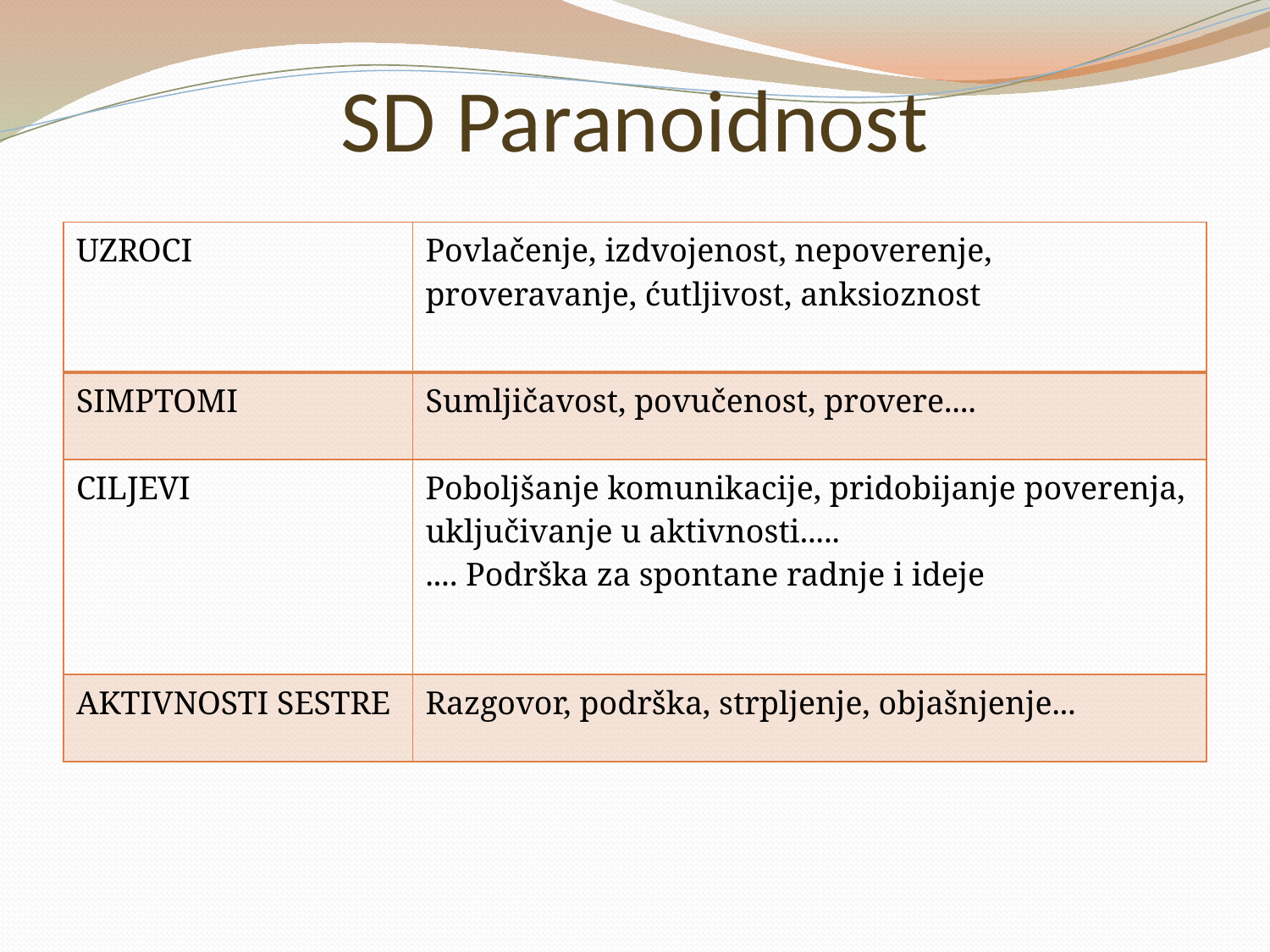

# SD Paranoidnost
| UZROCI | Povlačenje, izdvojenost, nepoverenje, proveravanje, ćutljivost, anksioznost |
| --- | --- |
| SIMPTOMI | Sumljičavost, povučenost, provere.... |
| CILJEVI | Poboljšanje komunikacije, pridobijanje poverenja, uključivanje u aktivnosti..... .... Podrška za spontane radnje i ideje |
| AKTIVNOSTI SESTRE | Razgovor, podrška, strpljenje, objašnjenje... |